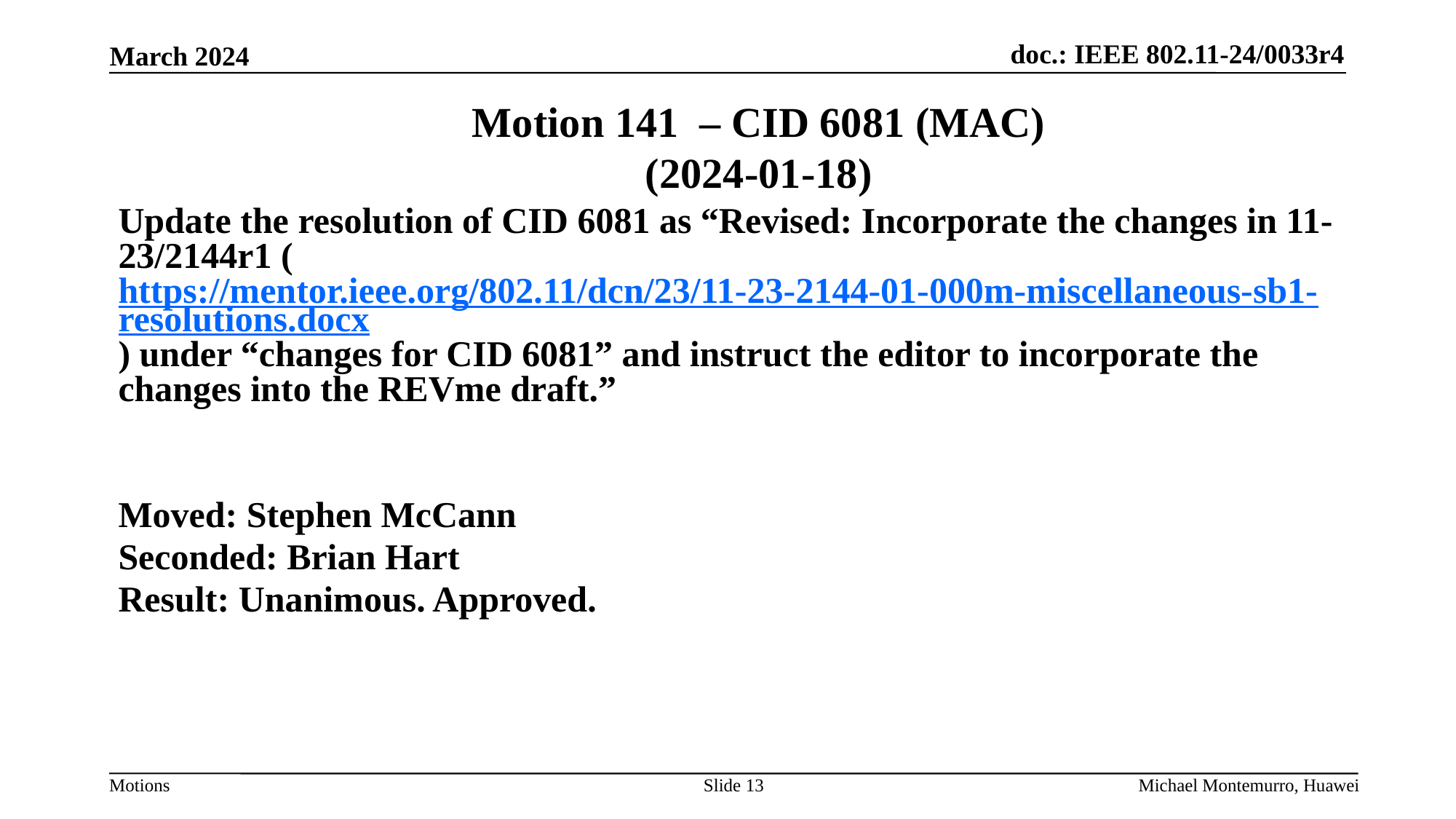

# Motion 141  – CID 6081 (MAC) (2024-01-18)
Update the resolution of CID 6081 as “Revised: Incorporate the changes in 11-23/2144r1 (https://mentor.ieee.org/802.11/dcn/23/11-23-2144-01-000m-miscellaneous-sb1-resolutions.docx) under “changes for CID 6081” and instruct the editor to incorporate the changes into the REVme draft.”

Moved: Stephen McCann
Seconded: Brian Hart
Result: Unanimous. Approved.
Slide 13
Michael Montemurro, Huawei